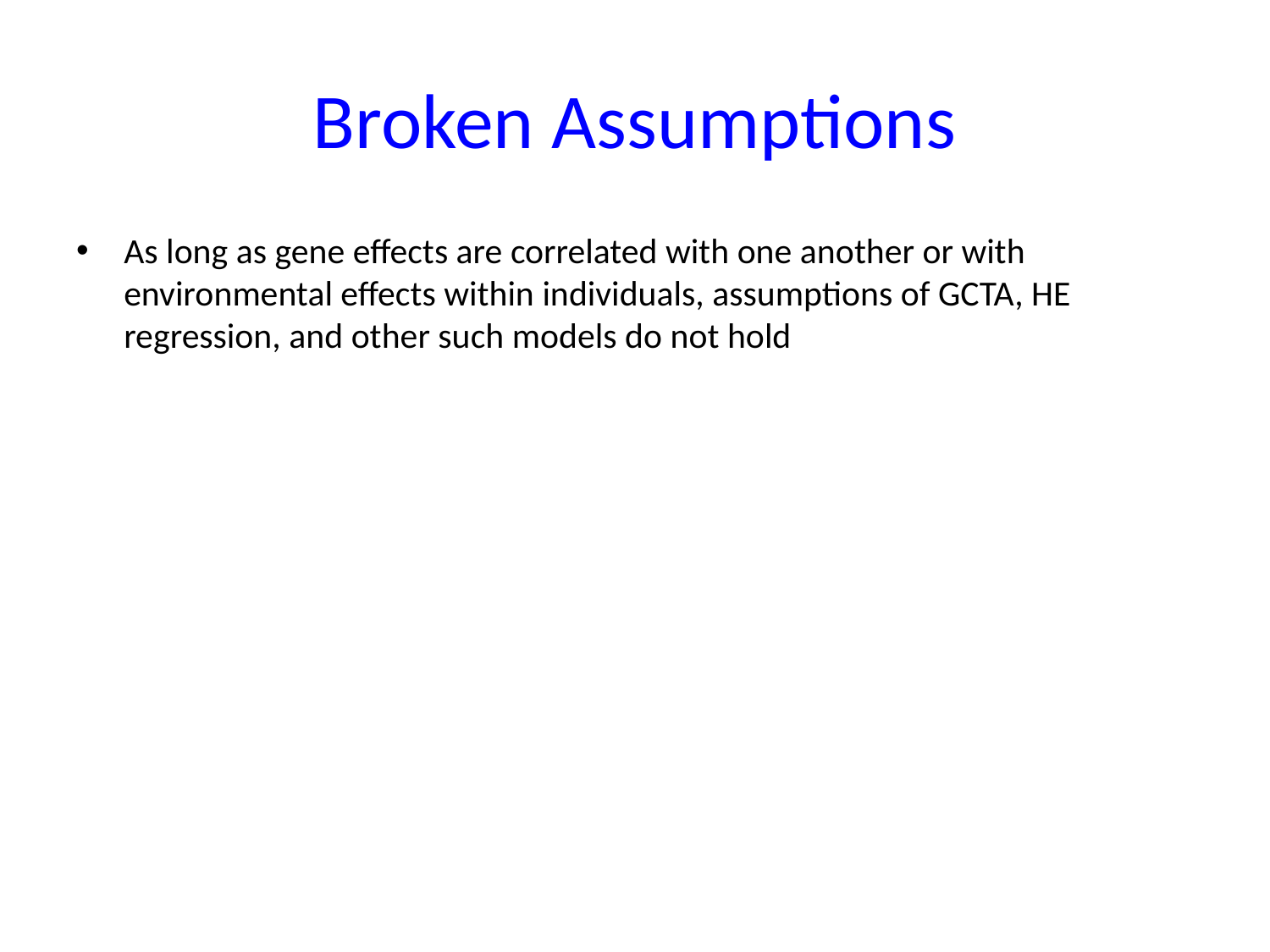

# Broken Assumptions
As long as gene effects are correlated with one another or with environmental effects within individuals, assumptions of GCTA, HE regression, and other such models do not hold